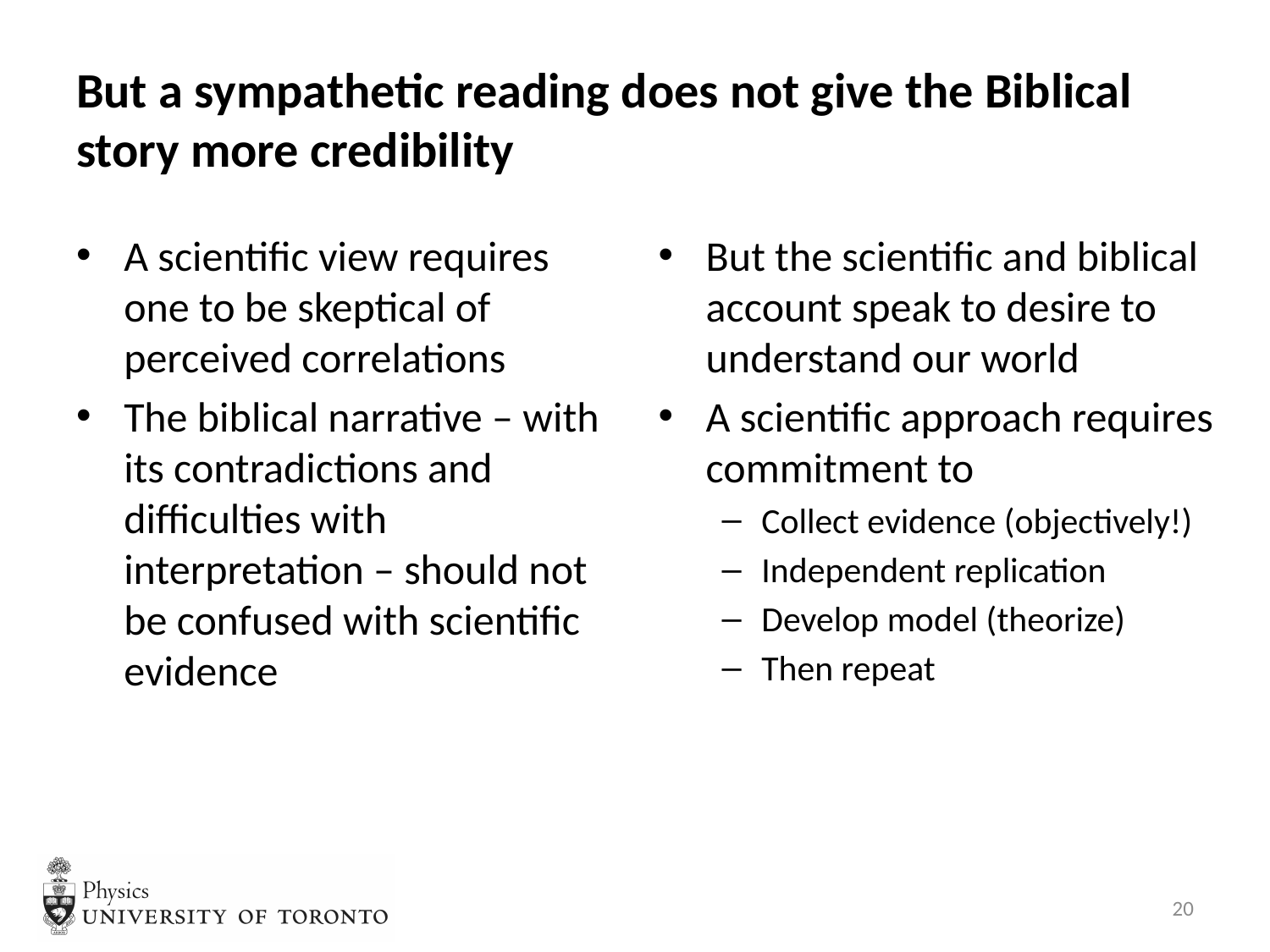

# But a sympathetic reading does not give the Biblical story more credibility
A scientific view requires one to be skeptical of perceived correlations
The biblical narrative – with its contradictions and difficulties with interpretation – should not be confused with scientific evidence
But the scientific and biblical account speak to desire to understand our world
A scientific approach requires commitment to
Collect evidence (objectively!)
Independent replication
Develop model (theorize)
Then repeat
20